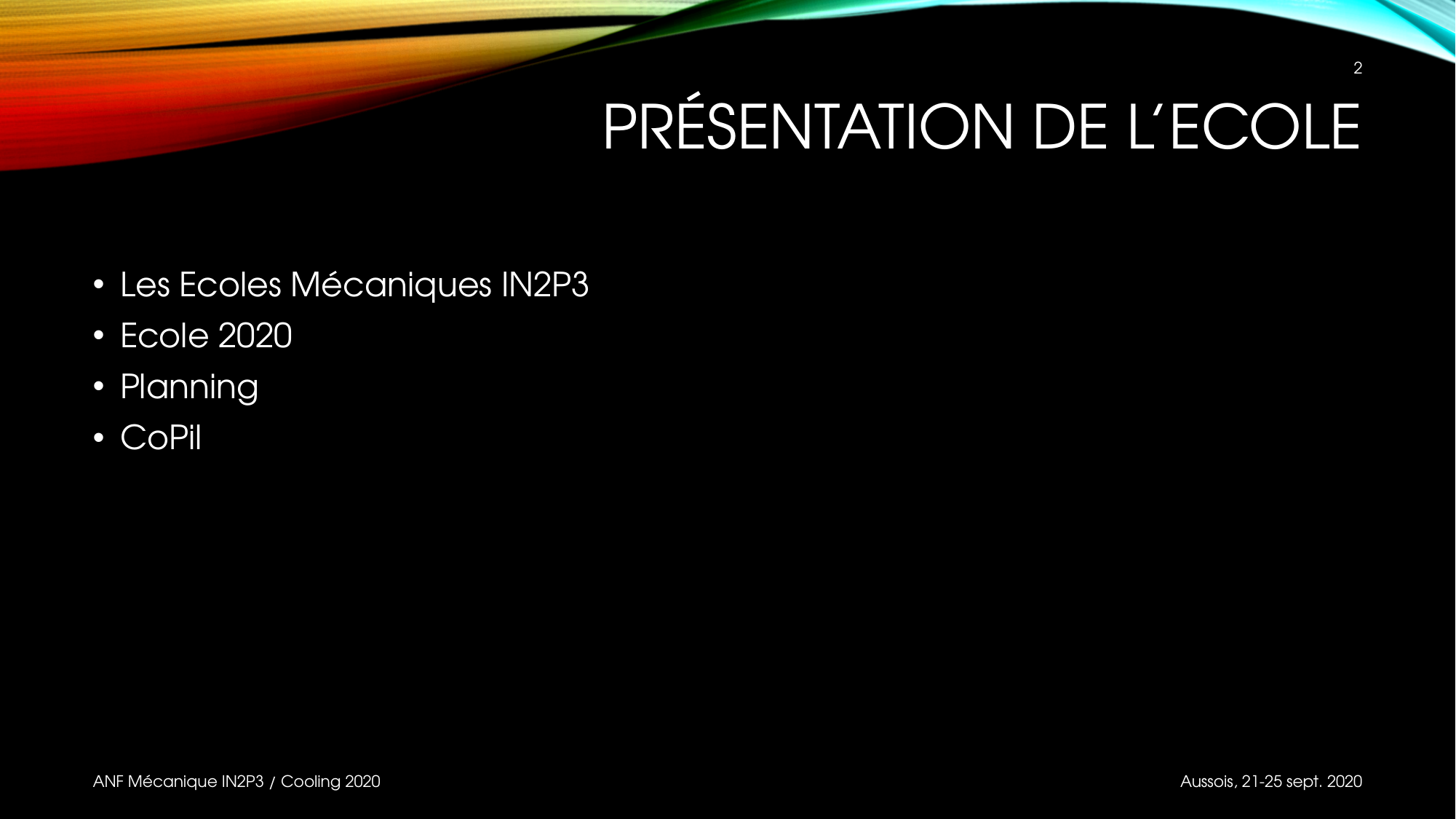

2
# Présentation de l’Ecole
Les Ecoles Mécaniques IN2P3
Ecole 2020
Planning
CoPil
ANF Mécanique IN2P3 / Cooling 2020
Aussois, 21-25 sept. 2020